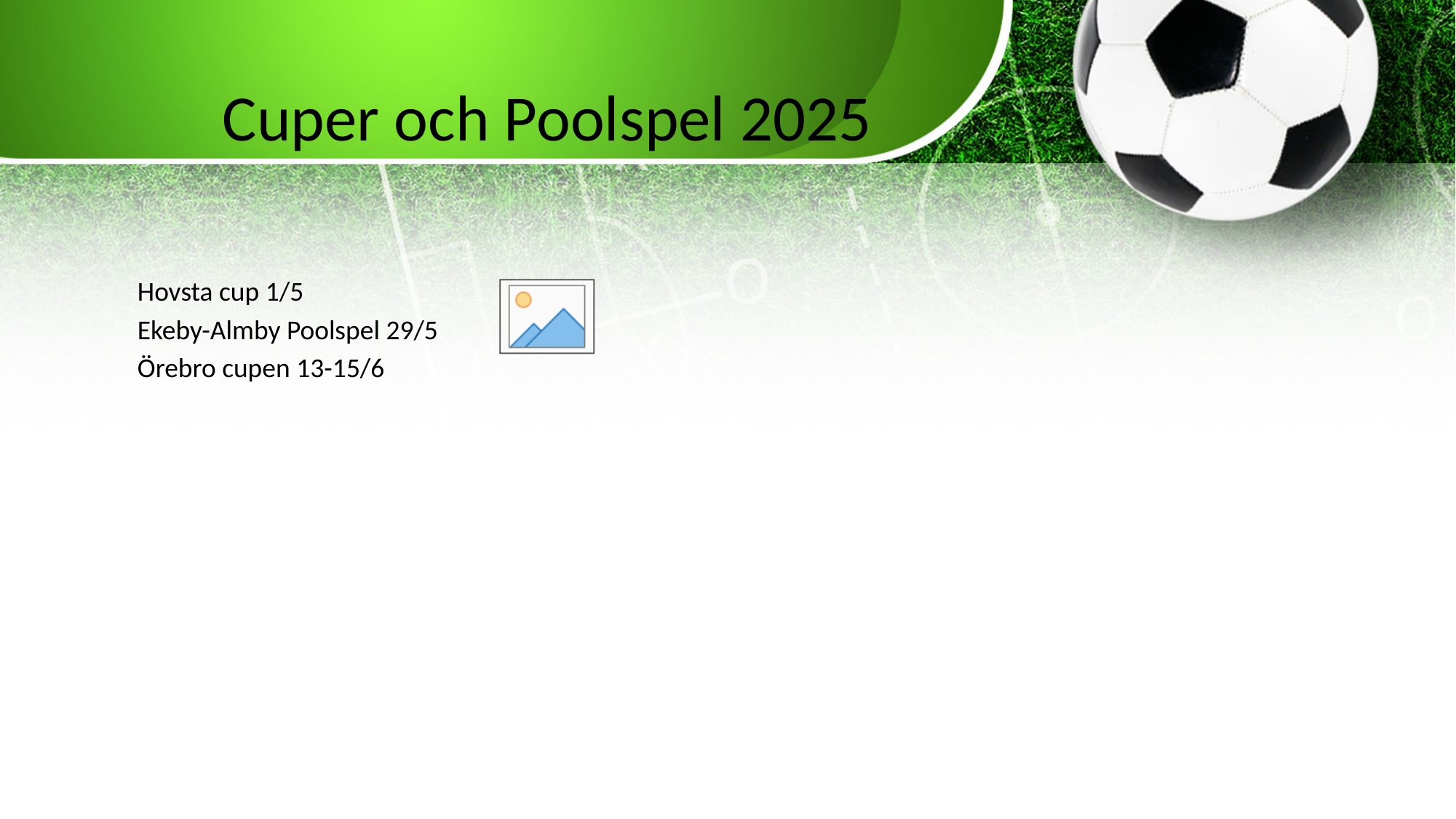

Cuper och Poolspel 2025

Hovsta cup 1/5
Ekeby-Almby Poolspel 29/5
Örebro cupen 13-15/6